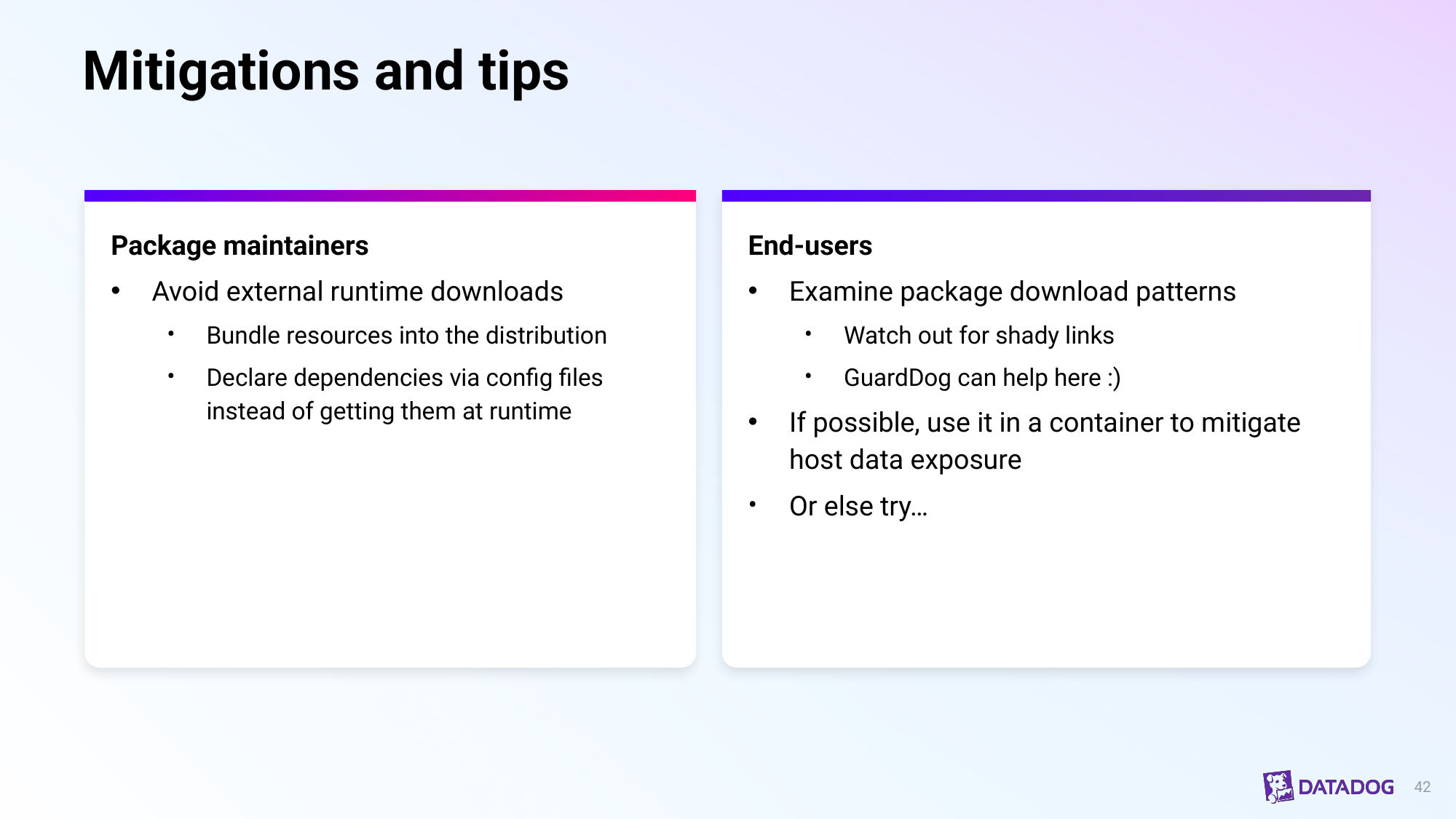

# Mitigations and tips

Package maintainers
Avoid external runtime downloads
Bundle resources into the distribution
Declare dependencies via config files instead of getting them at runtime

End-users
Examine package download patterns
Watch out for shady links
GuardDog can help here :)
If possible, use it in a container to mitigate host data exposure
Or else try…

42